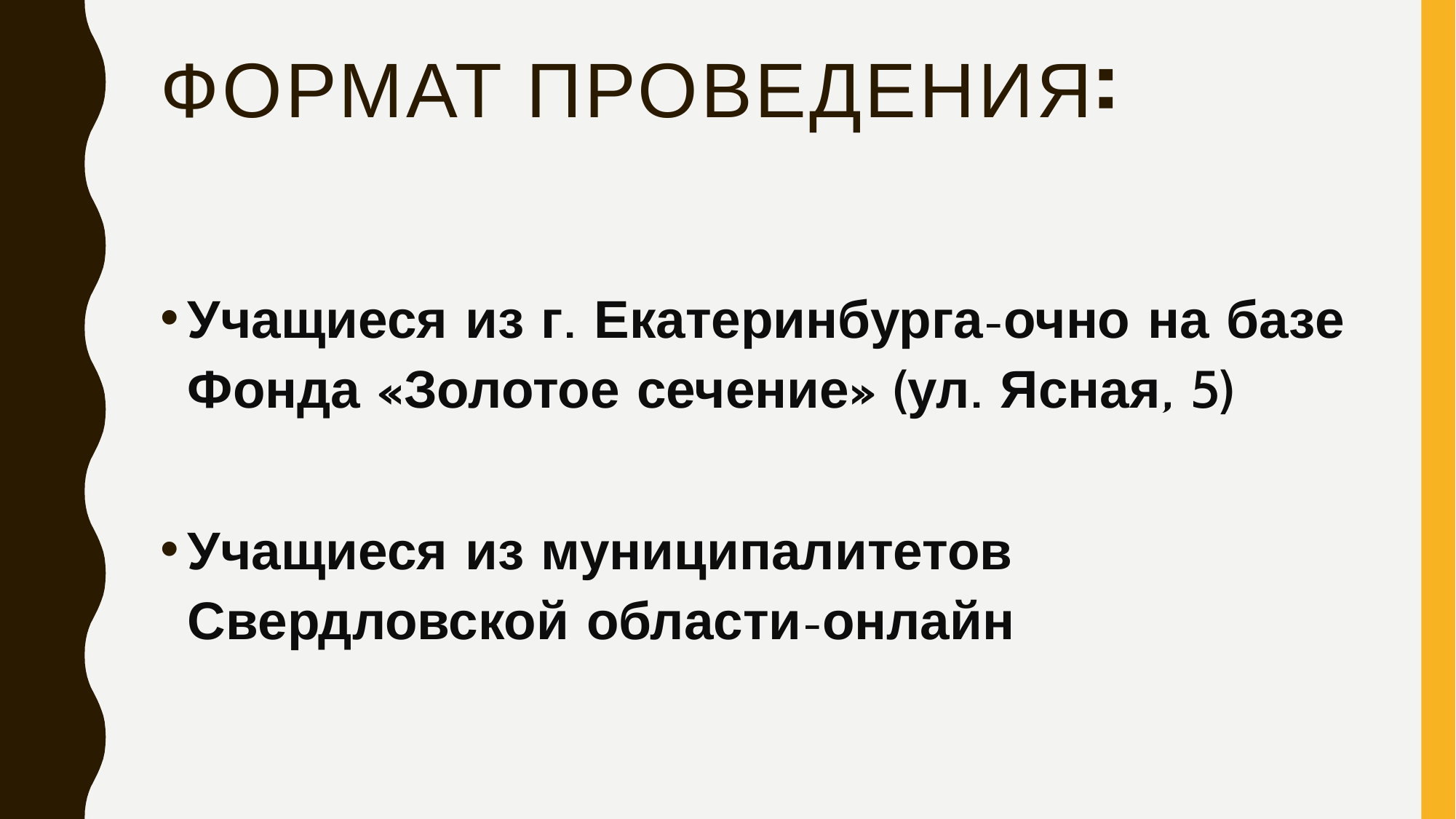

# Формат проведения:
Учащиеся из г. Екатеринбурга-очно на базе Фонда «Золотое сечение» (ул. Ясная, 5)

Учащиеся из муниципалитетов Свердловской области-онлайн